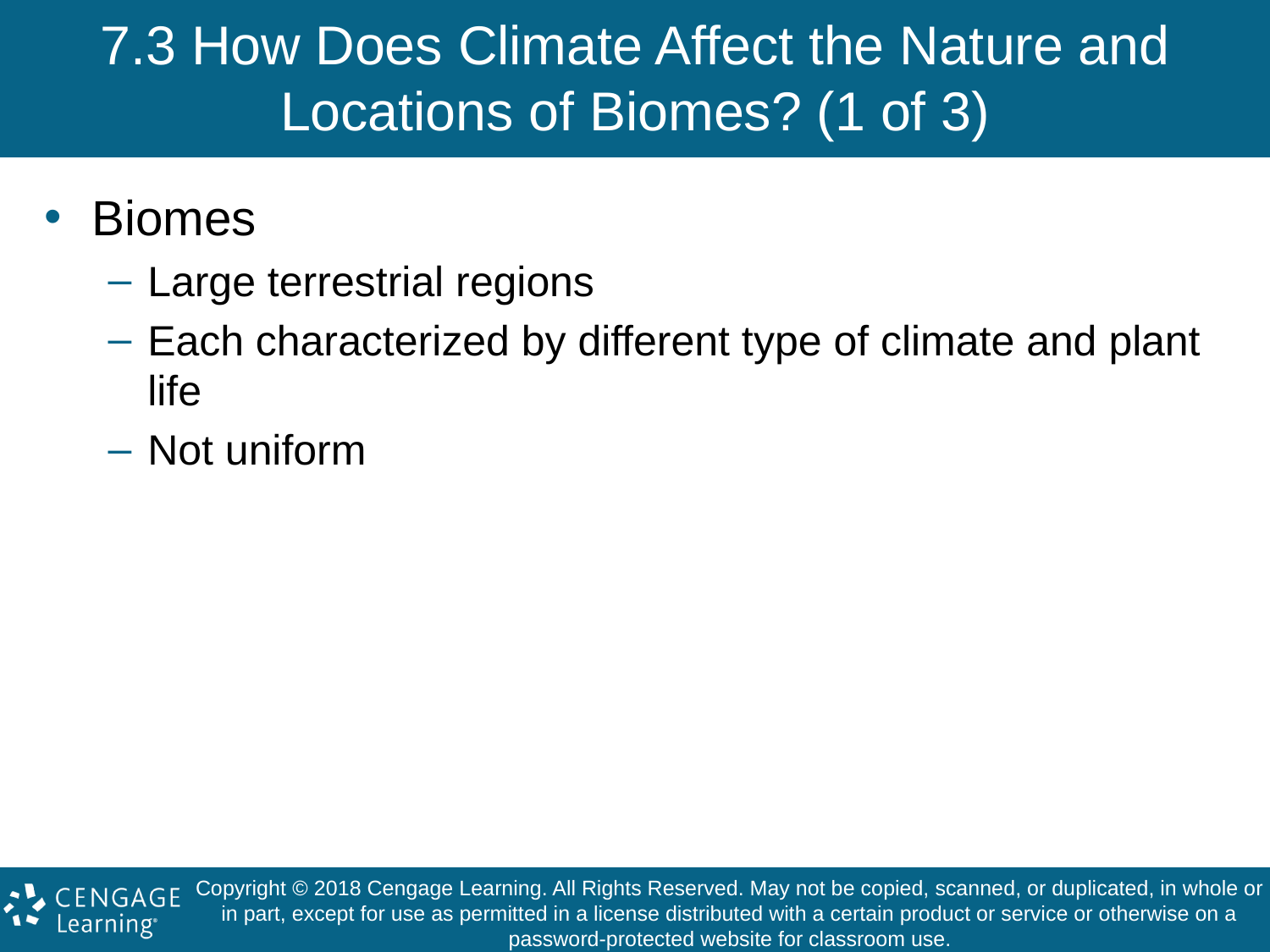

# 7.3 How Does Climate Affect the Nature and Locations of Biomes? (1 of 3)
Biomes
Large terrestrial regions
Each characterized by different type of climate and plant life
Not uniform